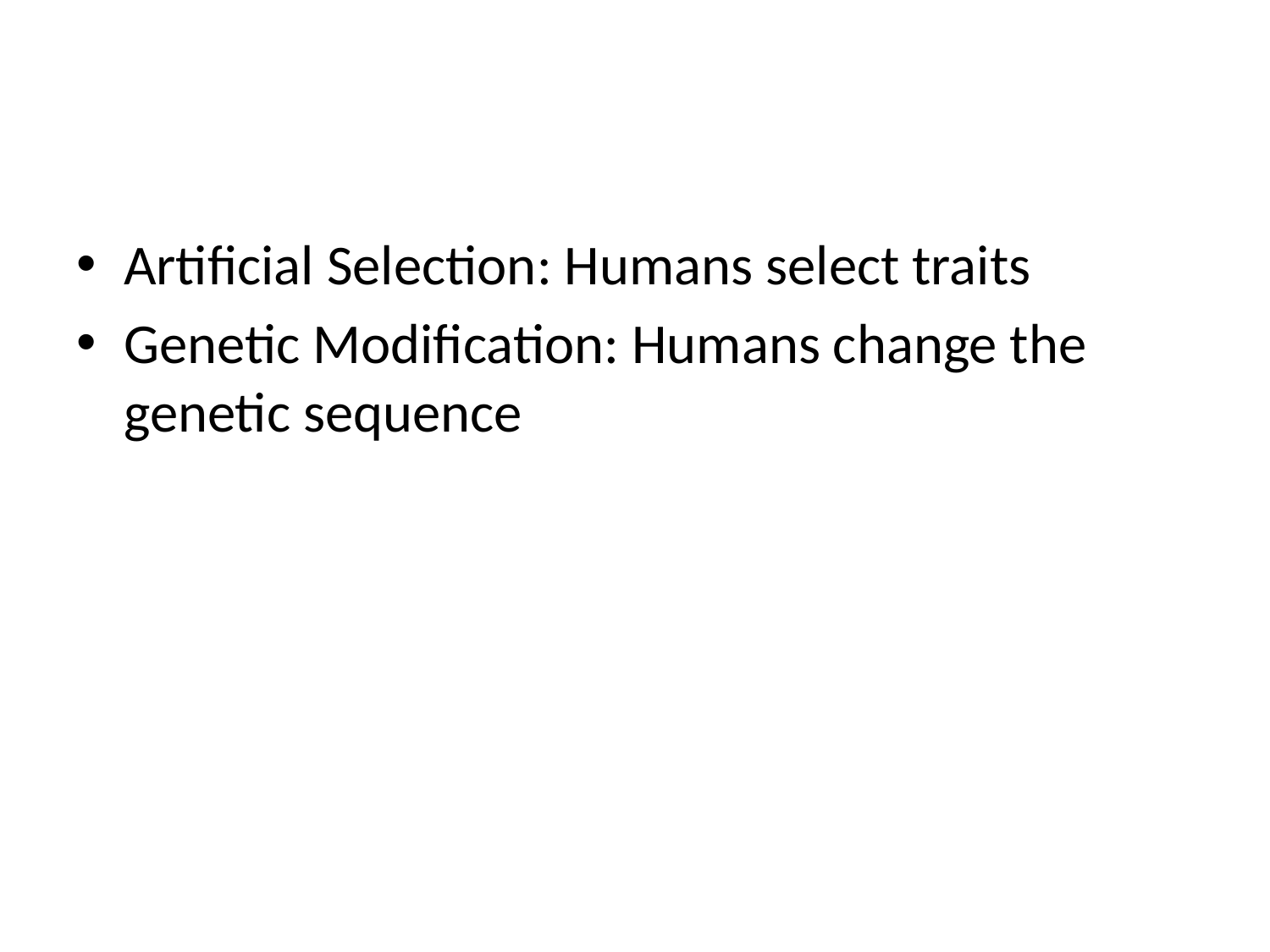

#
Artificial Selection: Humans select traits
Genetic Modification: Humans change the genetic sequence